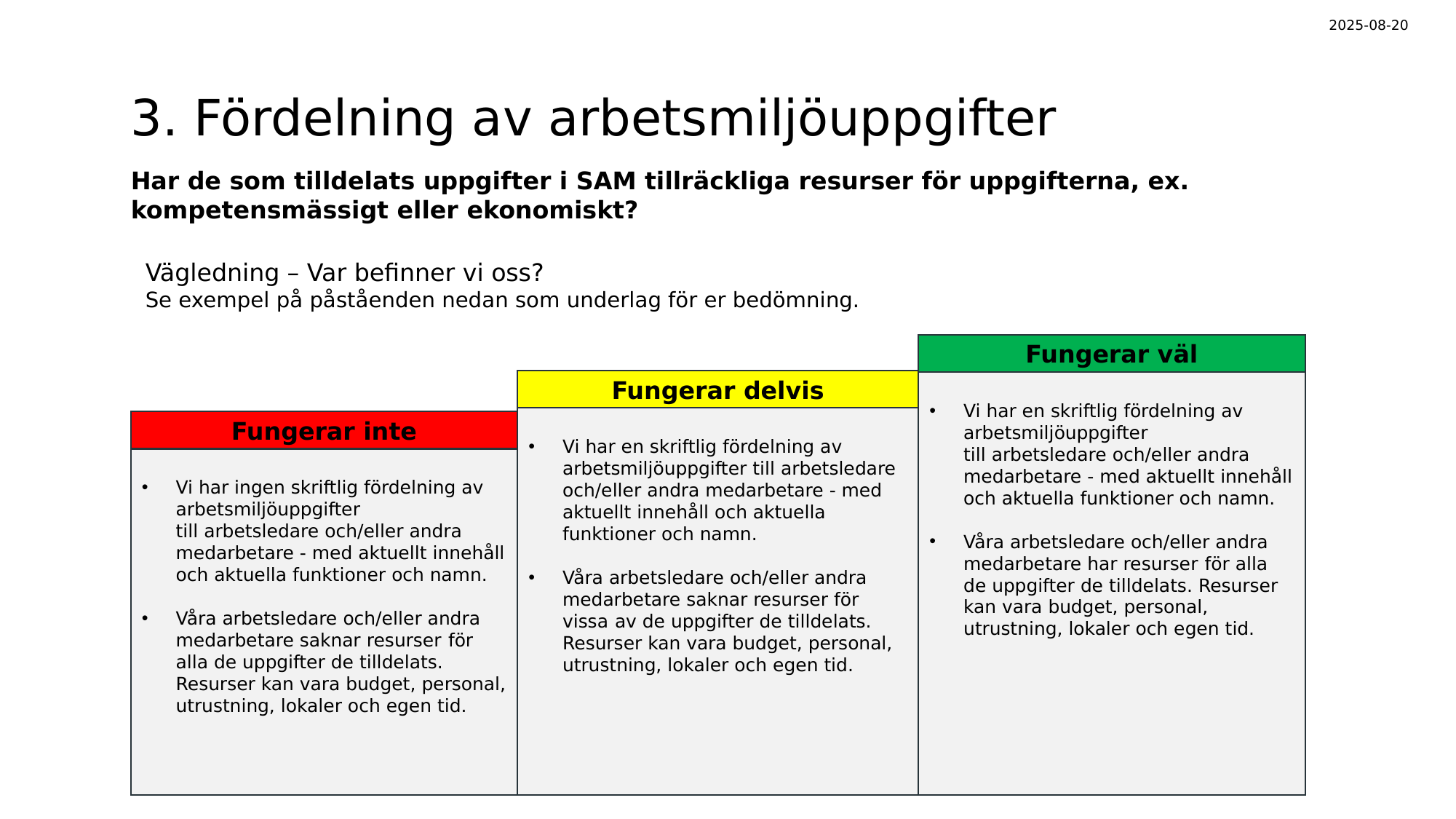

2025-08-20
# 3. Fördelning av arbetsmiljöuppgifter
Har de som tilldelats uppgifter i SAM tillräckliga resurser för uppgifterna, ex. kompetensmässigt eller ekonomiskt?
Vägledning – Var befinner vi oss?
Se exempel på påståenden nedan som underlag för er bedömning.
Fungerar väl
Fungerar delvis

Vi har en skriftlig fördelning av arbetsmiljöuppgifter till arbetsledare och/eller andra medarbetare - med aktuellt innehåll och aktuella funktioner och namn.

Våra arbetsledare och/eller andra medarbetare har resurser för alla de uppgifter de tilldelats. Resurser kan vara budget, personal, utrustning, lokaler och egen tid.

Vi har en skriftlig fördelning av arbetsmiljöuppgifter till arbetsledare och/eller andra medarbetare - med aktuellt innehåll och aktuella funktioner och namn.

Våra arbetsledare och/eller andra medarbetare saknar resurser för vissa av de uppgifter de tilldelats. Resurser kan vara budget, personal, utrustning, lokaler och egen tid.

Fungerar inte

Vi har ingen skriftlig fördelning av arbetsmiljöuppgifter till arbetsledare och/eller andra medarbetare - med aktuellt innehåll och aktuella funktioner och namn.

Våra arbetsledare och/eller andra medarbetare saknar resurser för alla de uppgifter de tilldelats. Resurser kan vara budget, personal, utrustning, lokaler och egen tid.